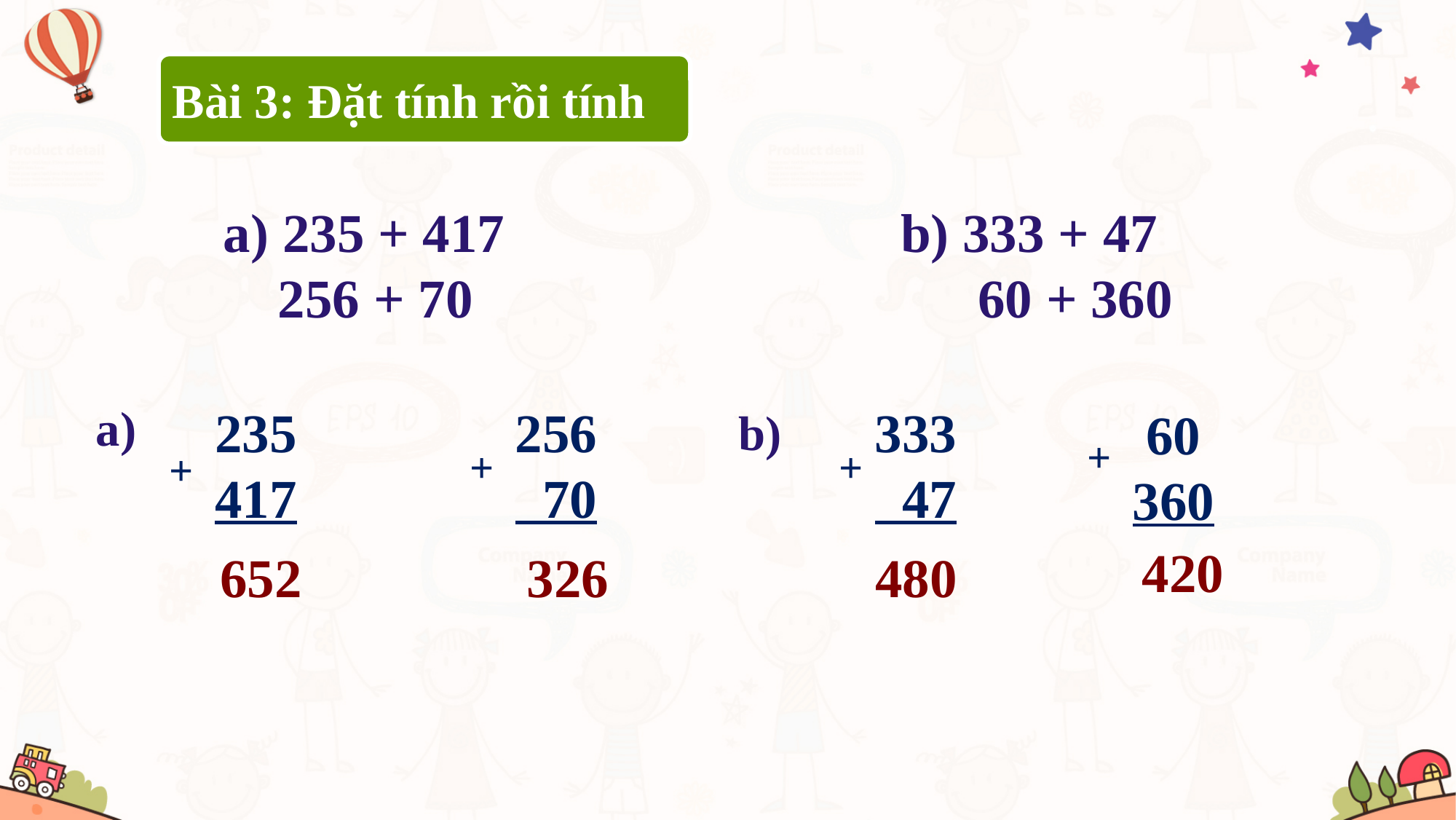

Bài 3: Đặt tính rồi tính
      a) 235 + 417                             b) 333 + 47
          256 + 70                                     60 + 360
a)
       235
       417

+
       256
         70

+
       333
         47

+
        60
       360

+
b)
420
652
326
480